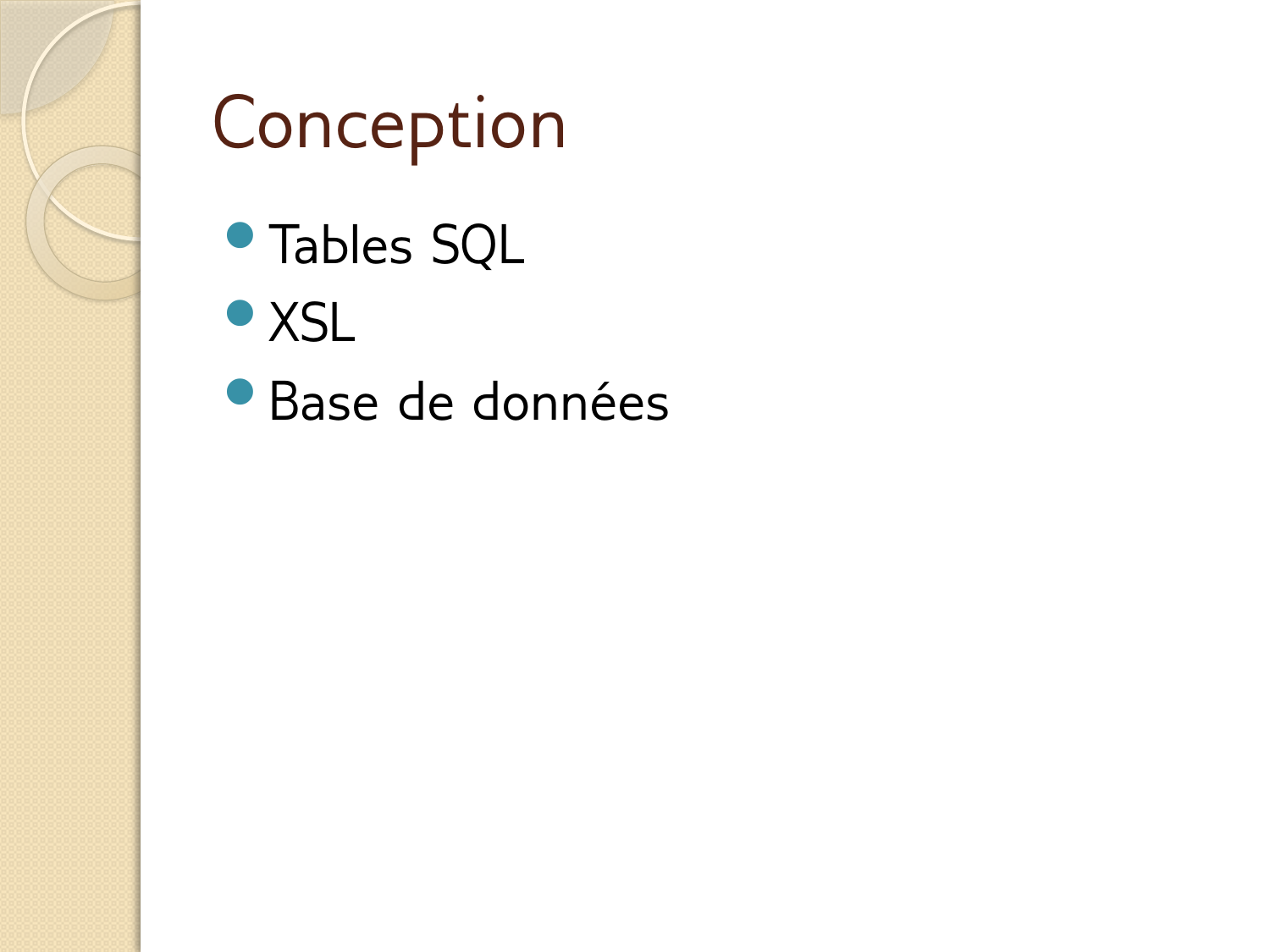

# Conception
Tables SQL
XSL
Base de données